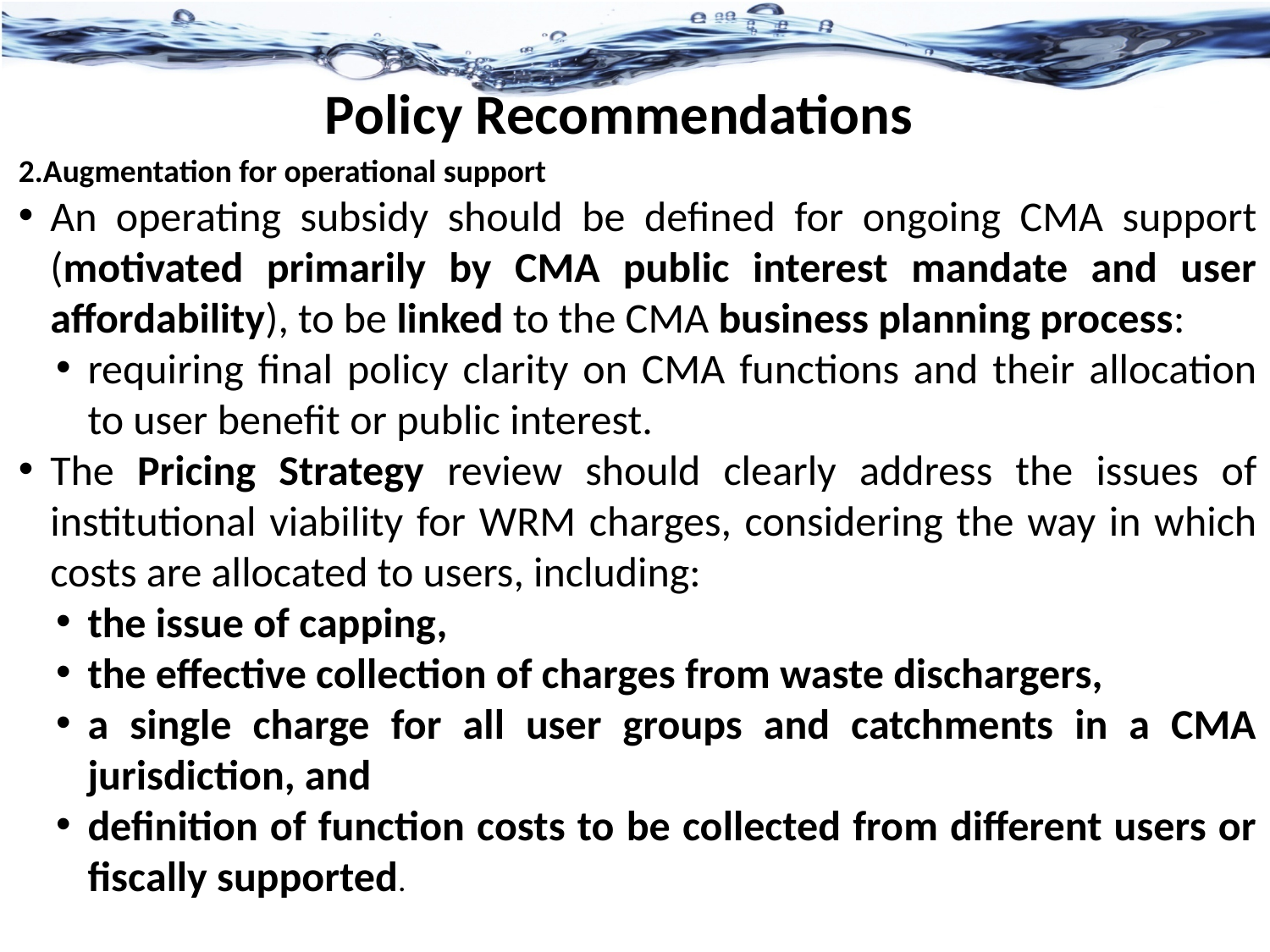

Policy Recommendations
2.Augmentation for operational support
An operating subsidy should be defined for ongoing CMA support (motivated primarily by CMA public interest mandate and user affordability), to be linked to the CMA business planning process:
requiring final policy clarity on CMA functions and their allocation to user benefit or public interest.
The Pricing Strategy review should clearly address the issues of institutional viability for WRM charges, considering the way in which costs are allocated to users, including:
the issue of capping,
the effective collection of charges from waste dischargers,
a single charge for all user groups and catchments in a CMA jurisdiction, and
definition of function costs to be collected from different users or fiscally supported.